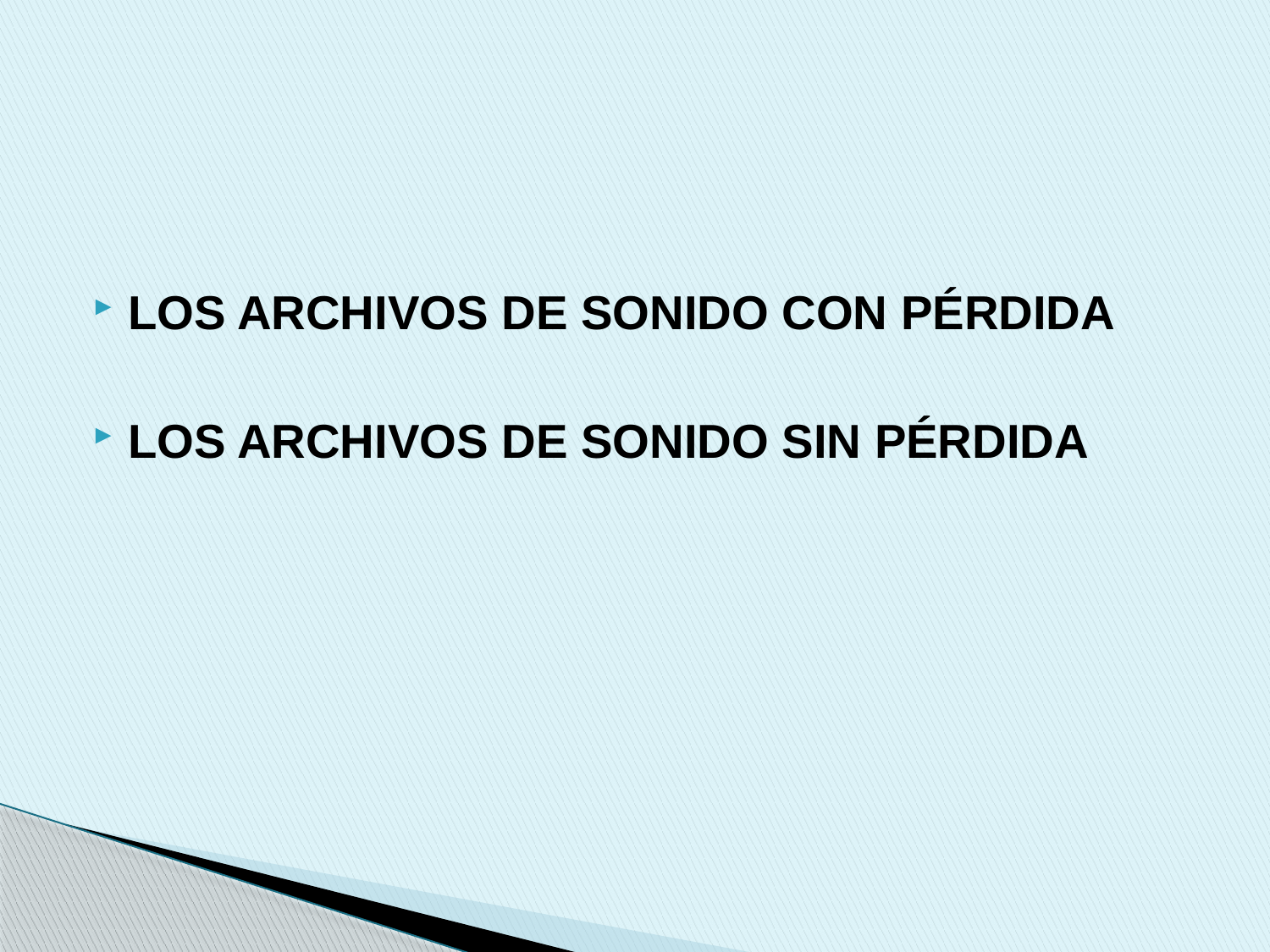

LOS ARCHIVOS DE SONIDO CON PÉRDIDA

LOS ARCHIVOS DE SONIDO SIN PÉRDIDA